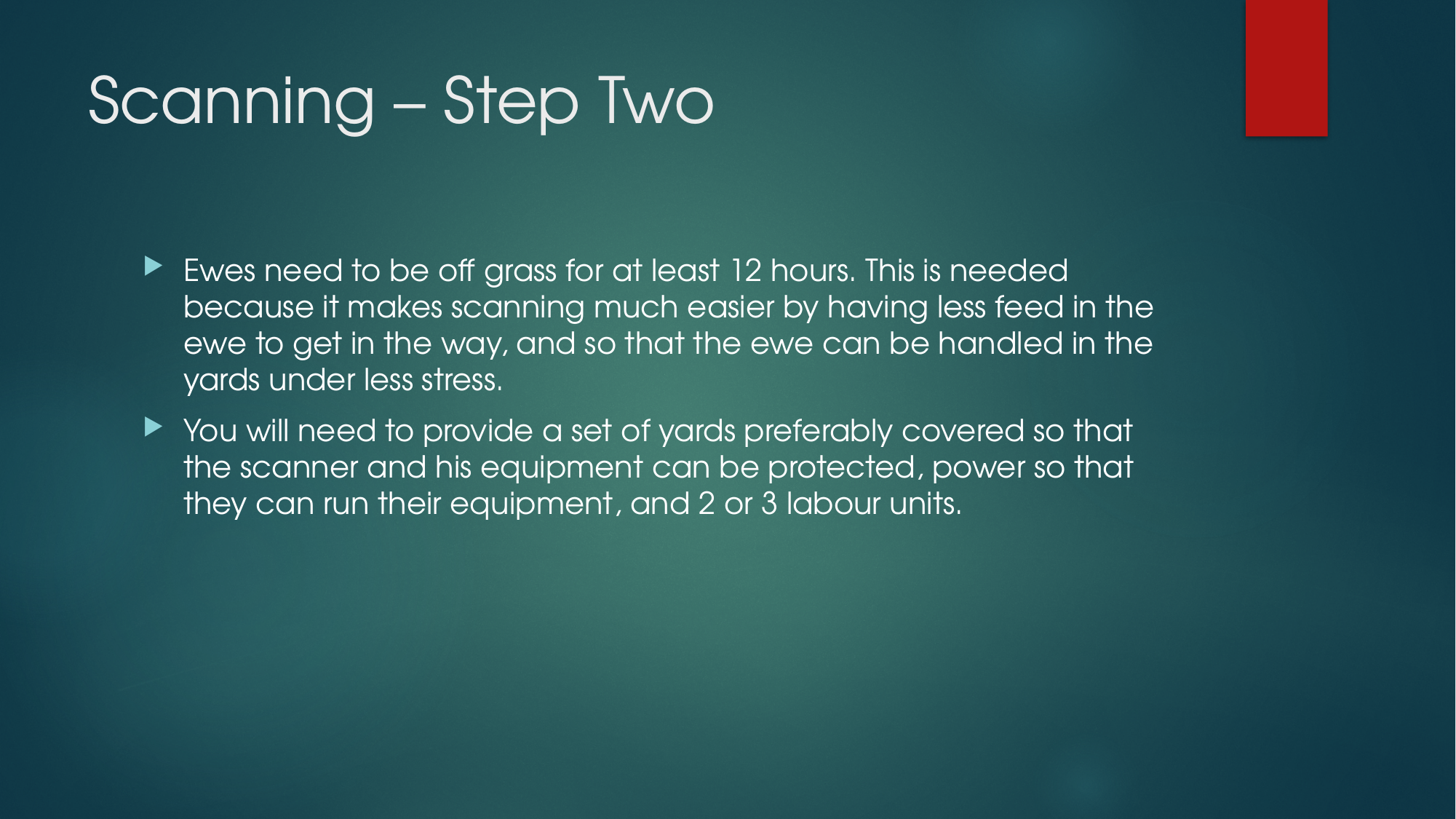

# Scanning – Step Two
Ewes need to be off grass for at least 12 hours. This is needed because it makes scanning much easier by having less feed in the ewe to get in the way, and so that the ewe can be handled in the yards under less stress.
You will need to provide a set of yards preferably covered so that the scanner and his equipment can be protected, power so that they can run their equipment, and 2 or 3 labour units.